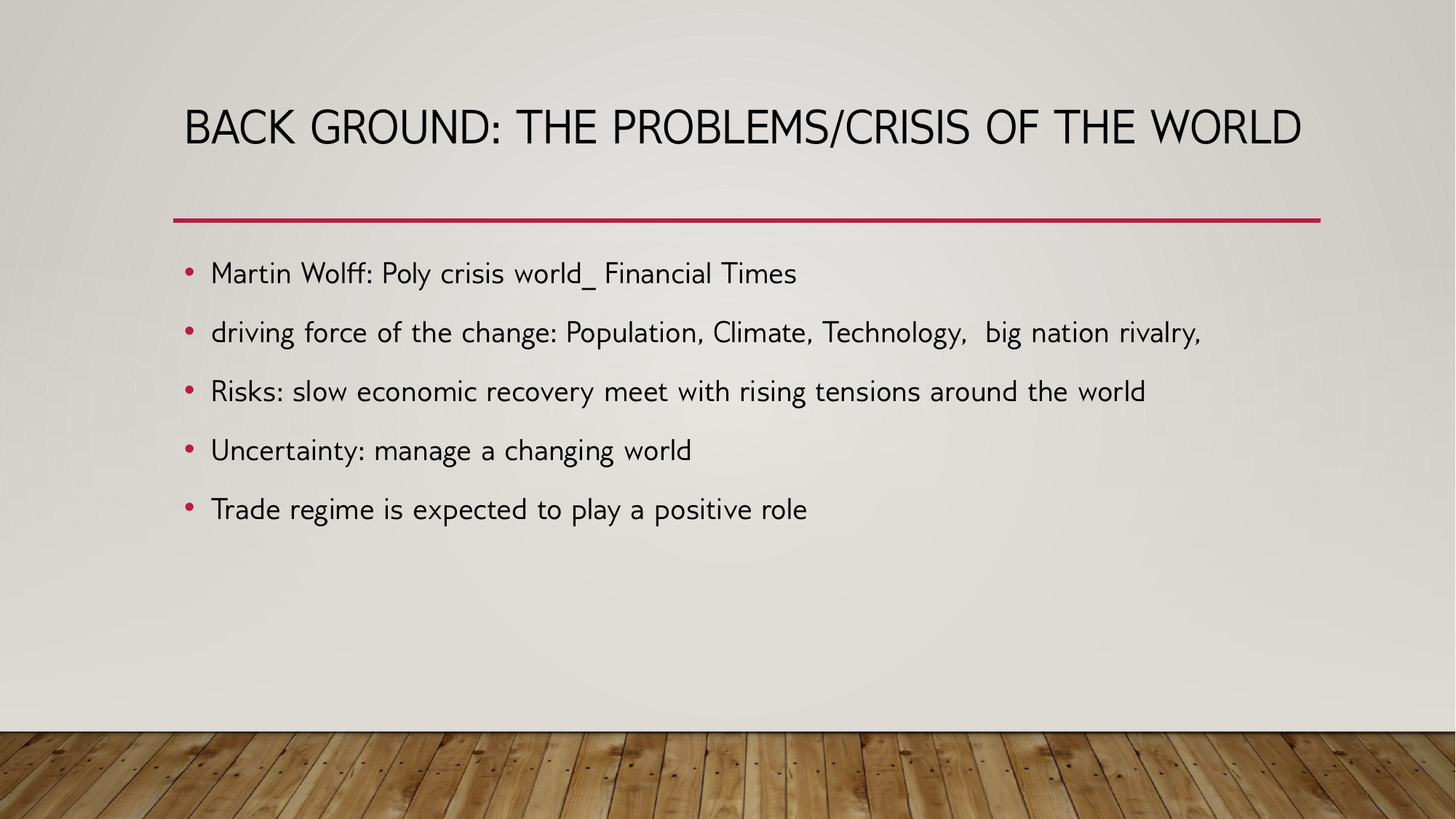

# BACK Ground: the problems/crisis of the World
Martin Wolff: Poly crisis world_ Financial Times
driving force of the change: Population, Climate, Technology,  big nation rivalry,
Risks: slow economic recovery meet with rising tensions around the world
Uncertainty: manage a changing world
Trade regime is expected to play a positive role